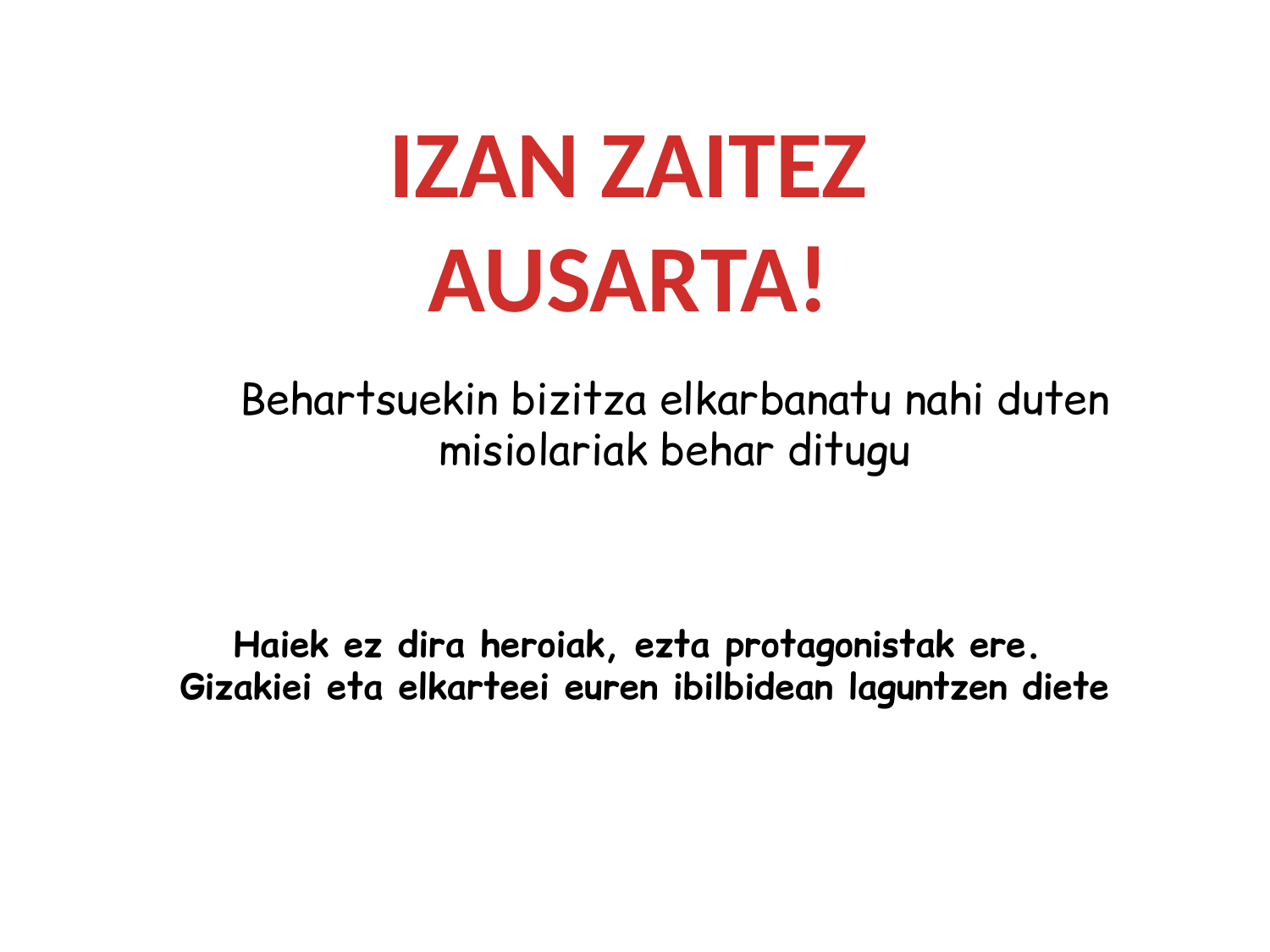

IZAN ZAITEZ AUSARTA!
Behartsuekin bizitza elkarbanatu nahi duten misiolariak behar ditugu

Haiek ez dira heroiak, ezta protagonistak ere.
Gizakiei eta elkarteei euren ibilbidean laguntzen diete